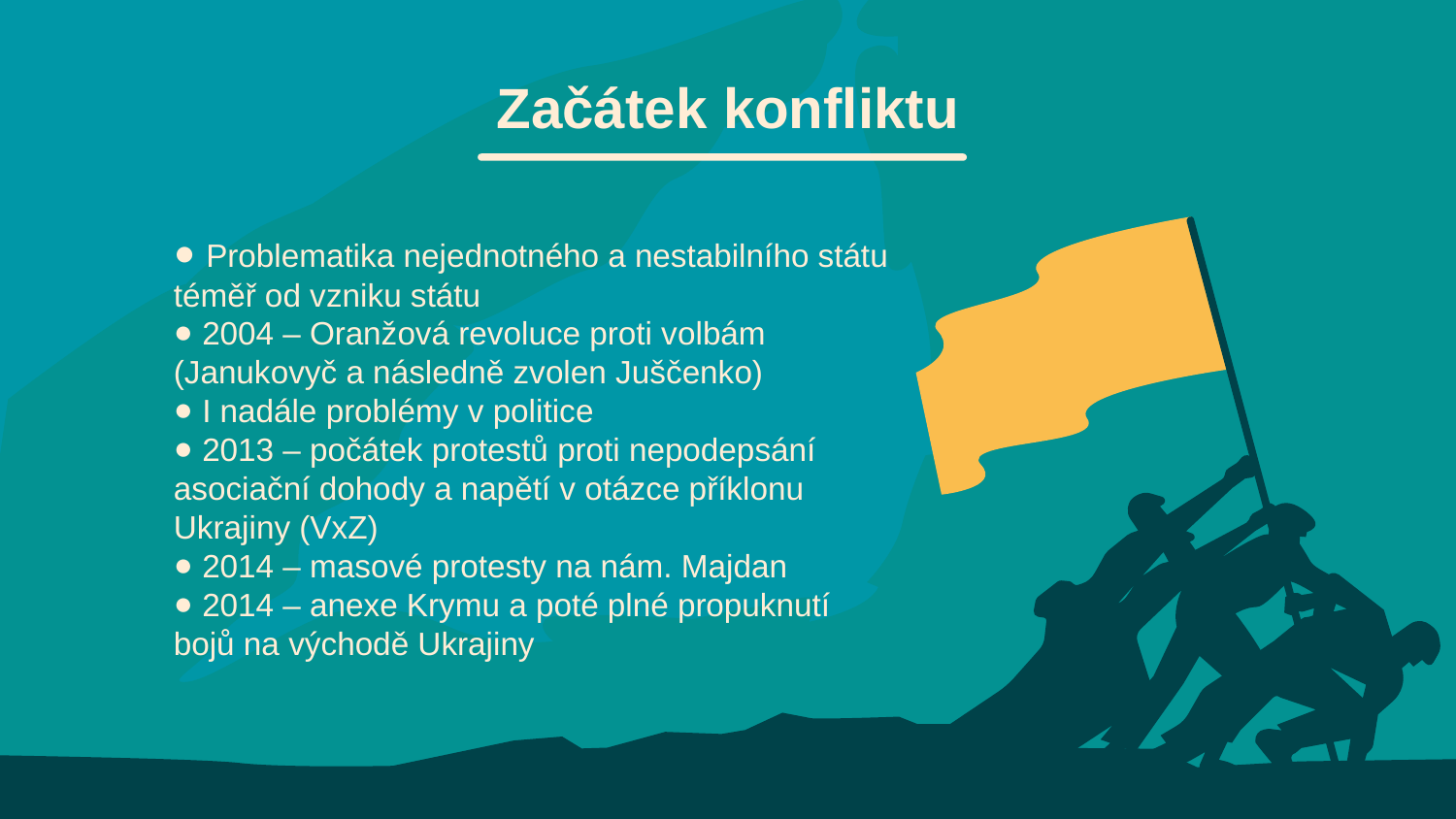

# Začátek konfliktu

 Problematika nejednotného a nestabilního státu téměř od vzniku státu
 2004 – Oranžová revoluce proti volbám (Janukovyč a následně zvolen Juščenko)
 I nadále problémy v politice
 2013 – počátek protestů proti nepodepsání asociační dohody a napětí v otázce příklonu Ukrajiny (VxZ)
 2014 – masové protesty na nám. Majdan
 2014 – anexe Krymu a poté plné propuknutí bojů na východě Ukrajiny